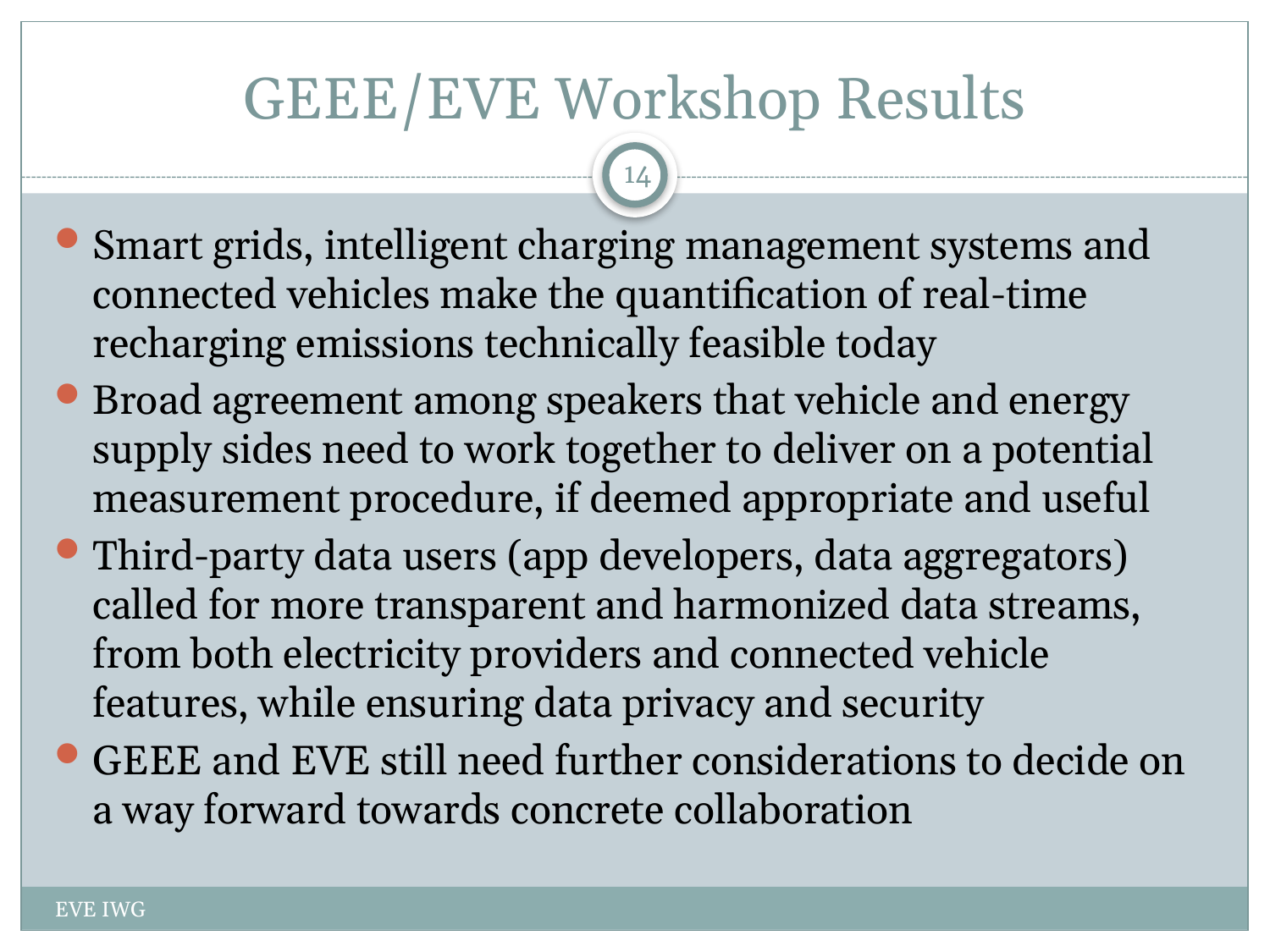

# GEEE/EVE Workshop Results
14
Smart grids, intelligent charging management systems and connected vehicles make the quantification of real-time recharging emissions technically feasible today
Broad agreement among speakers that vehicle and energy supply sides need to work together to deliver on a potential measurement procedure, if deemed appropriate and useful
Third-party data users (app developers, data aggregators) called for more transparent and harmonized data streams, from both electricity providers and connected vehicle features, while ensuring data privacy and security
GEEE and EVE still need further considerations to decide on a way forward towards concrete collaboration

EVE IWG